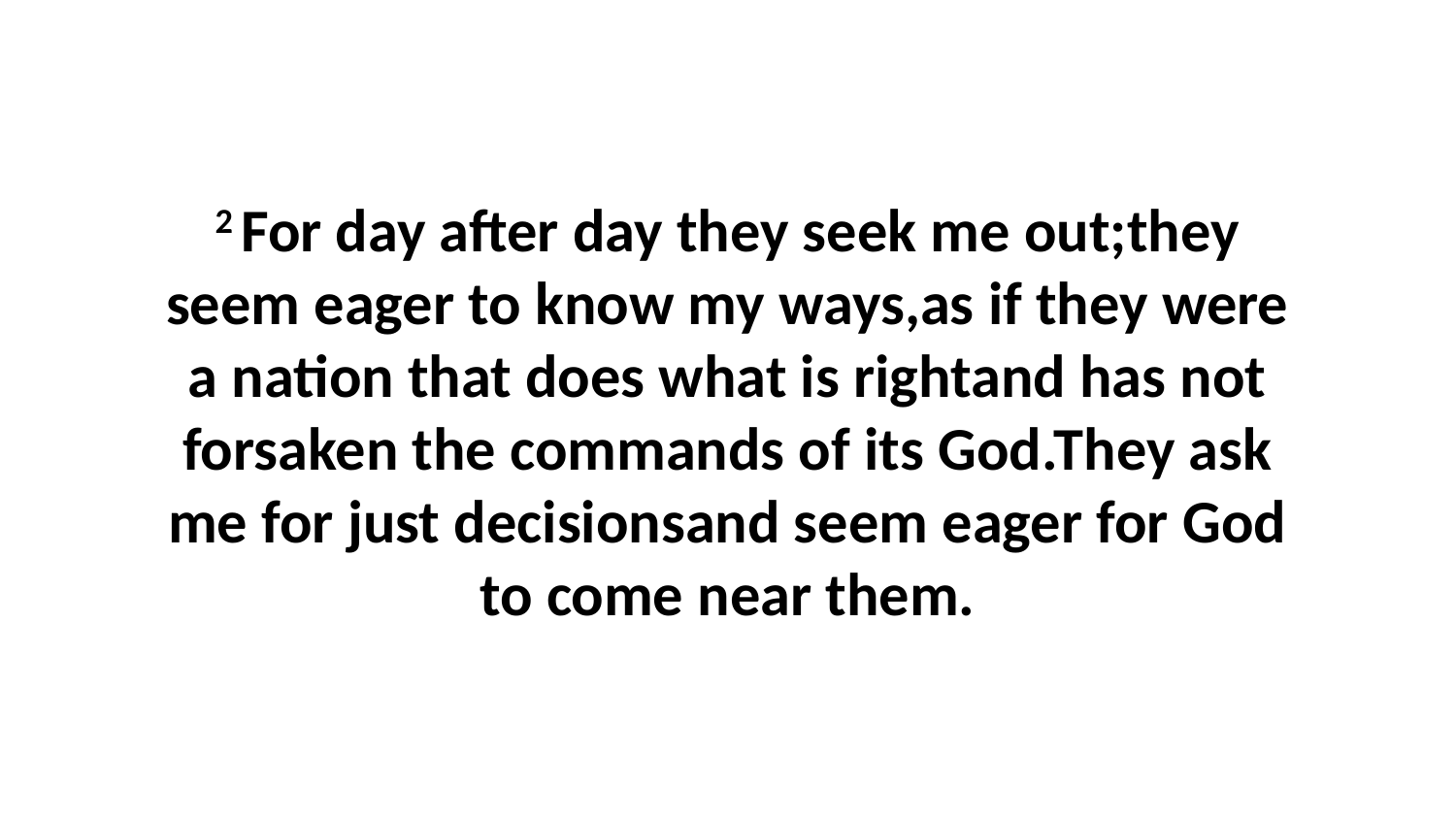

2 For day after day they seek me out;they seem eager to know my ways,as if they were a nation that does what is rightand has not forsaken the commands of its God.They ask me for just decisionsand seem eager for God to come near them.